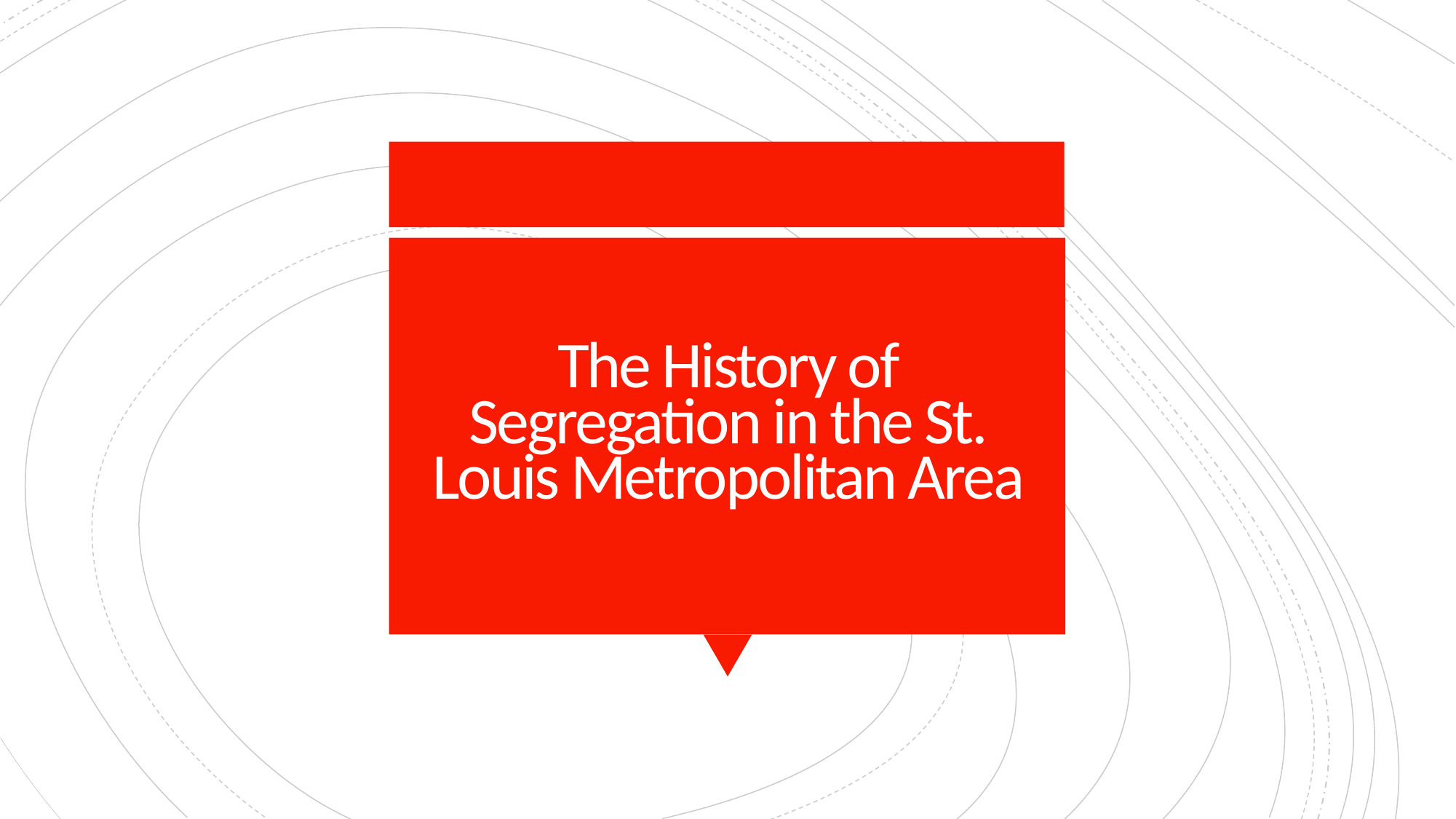

# The History of Segregation in the St. Louis Metropolitan Area